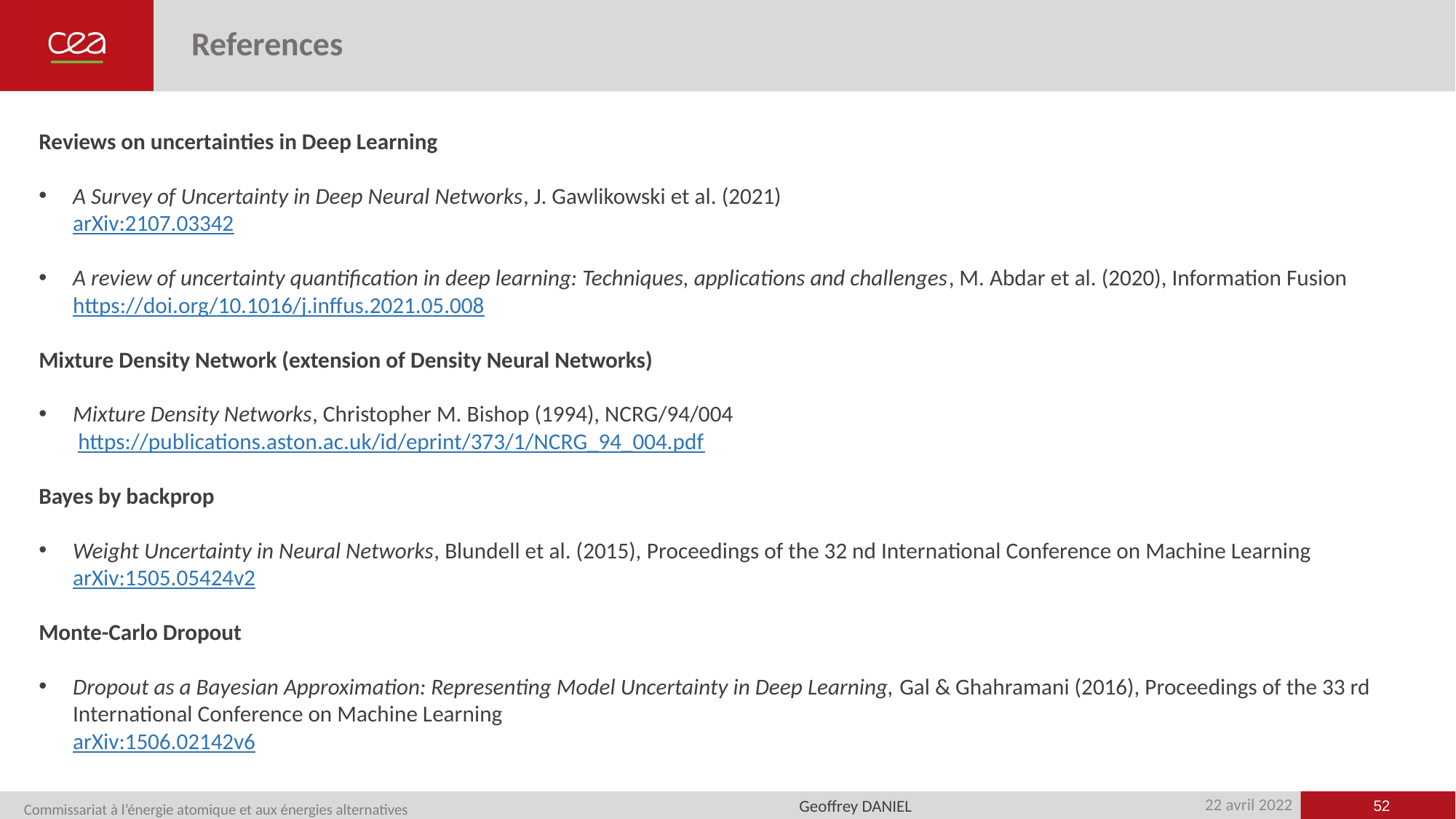

# References
Reviews on uncertainties in Deep Learning

A Survey of Uncertainty in Deep Neural Networks, J. Gawlikowski et al. (2021)
arXiv:2107.03342

A review of uncertainty quantification in deep learning: Techniques, applications and challenges, M. Abdar et al. (2020), Information Fusion
https://doi.org/10.1016/j.inffus.2021.05.008

Mixture Density Network (extension of Density Neural Networks)

Mixture Density Networks, Christopher M. Bishop (1994), NCRG/94/004
 https://publications.aston.ac.uk/id/eprint/373/1/NCRG_94_004.pdf

Bayes by backprop

Weight Uncertainty in Neural Networks, Blundell et al. (2015), Proceedings of the 32 nd International Conference on Machine Learning
arXiv:1505.05424v2

Monte-Carlo Dropout

Dropout as a Bayesian Approximation: Representing Model Uncertainty in Deep Learning, Gal & Ghahramani (2016), Proceedings of the 33 rd International Conference on Machine Learning
arXiv:1506.02142v6

52